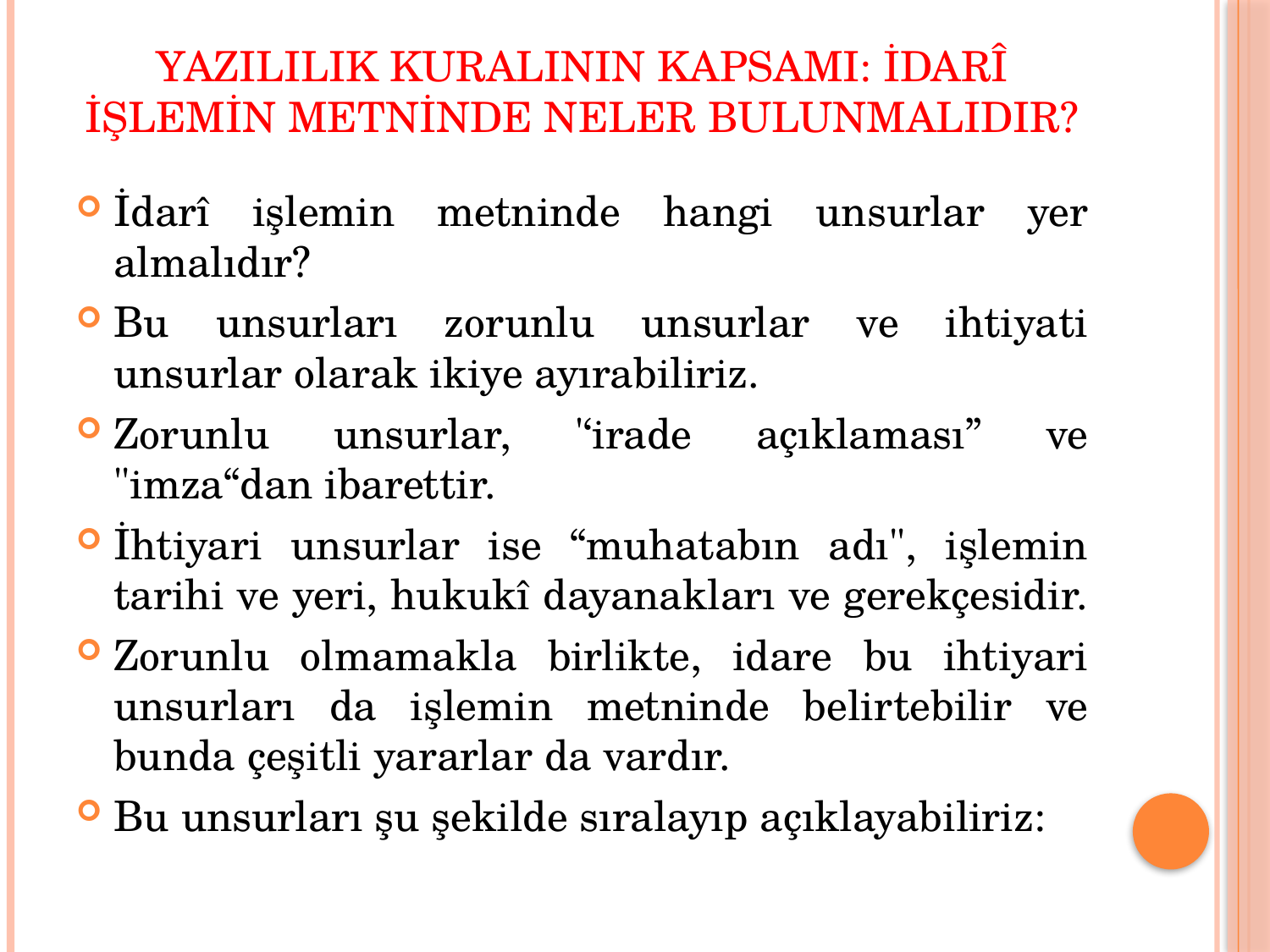

# Yazılılık Kuralının Kapsamı: İdarî İşlemin Metninde Neler Bulunmalıdır?
İdarî işlemin metninde hangi unsurlar yer almalıdır?
Bu unsurları zorunlu unsurlar ve ihtiyati unsurlar olarak ikiye ayırabiliriz.
Zorunlu unsurlar, '‘irade açıklaması” ve "imza“dan ibarettir.
İhtiyari unsurlar ise “muhatabın adı", işlemin tarihi ve yeri, hukukî dayanakları ve gerekçesidir.
Zorunlu olmamakla birlikte, idare bu ihtiyari unsurları da işlemin metninde belirtebilir ve bunda çeşitli yararlar da vardır.
Bu unsurları şu şekilde sıralayıp açıklayabiliriz: